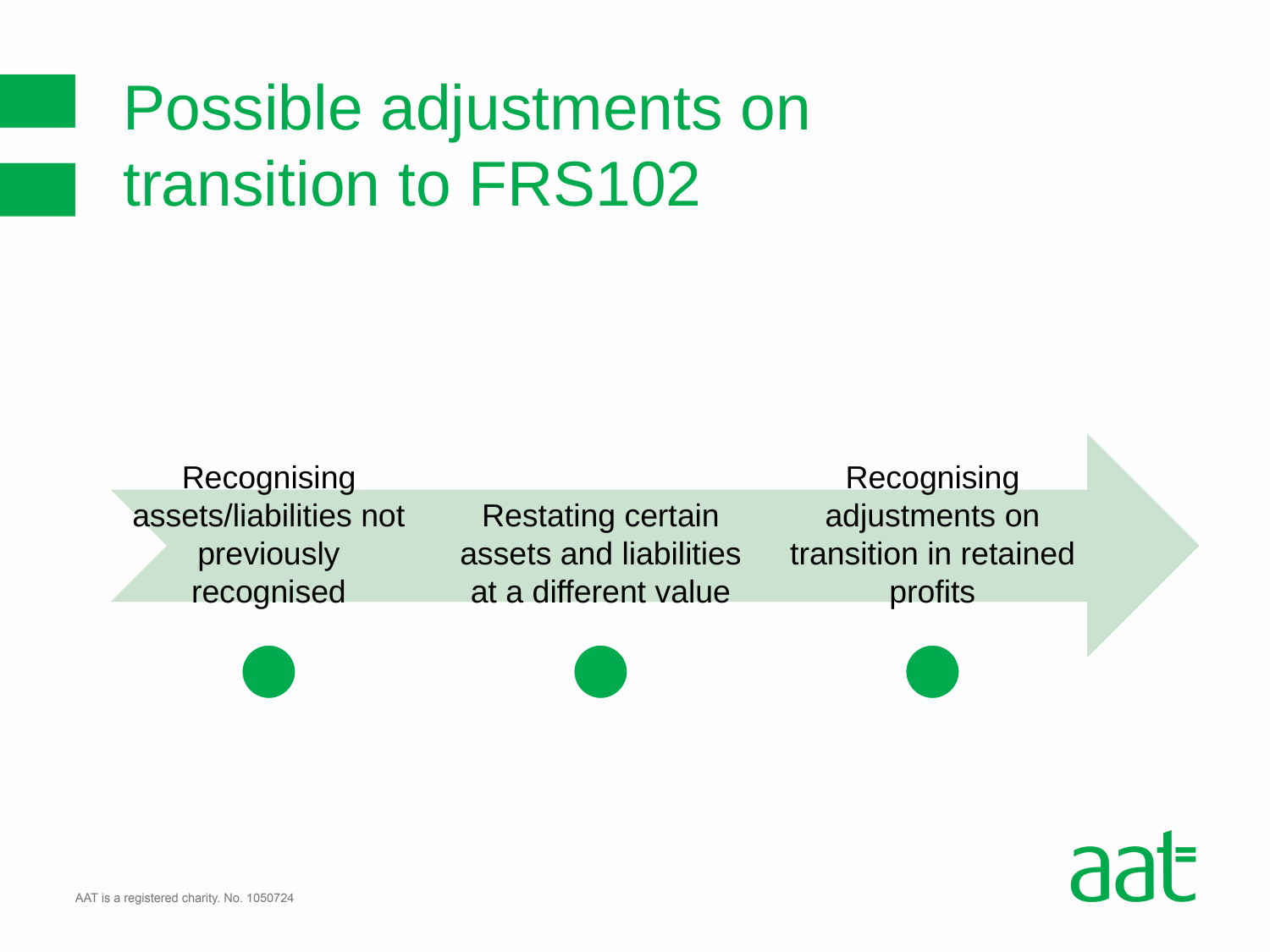

# Possible adjustments on transition to FRS102
Recognising assets/liabilities not previously recognised
Restating certain assets and liabilities at a different value
Recognising adjustments on transition in retained profits